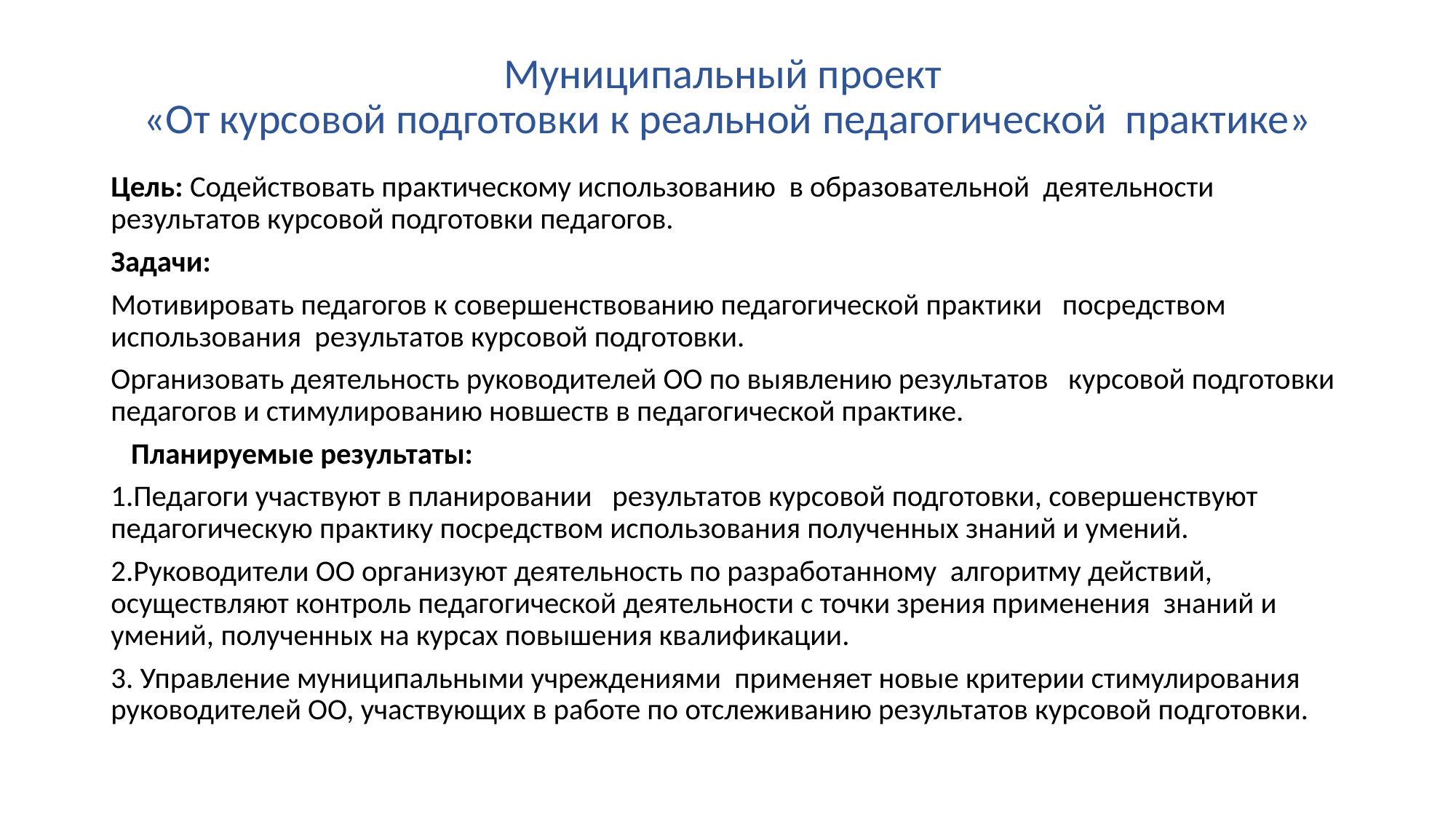

# Муниципальный проект «От курсовой подготовки к реальной педагогической  практике»
Цель: Содействовать практическому использованию  в образовательной  деятельности результатов курсовой подготовки педагогов.
Задачи:
Мотивировать педагогов к совершенствованию педагогической практики   посредством использования  результатов курсовой подготовки.
Организовать деятельность руководителей ОО по выявлению результатов   курсовой подготовки педагогов и стимулированию новшеств в педагогической практике.
   Планируемые результаты:
1.Педагоги участвуют в планировании   результатов курсовой подготовки, совершенствуют педагогическую практику посредством использования полученных знаний и умений.
2.Руководители ОО организуют деятельность по разработанному  алгоритму действий,   осуществляют контроль педагогической деятельности с точки зрения применения  знаний и умений, полученных на курсах повышения квалификации.
3. Управление муниципальными учреждениями  применяет новые критерии стимулирования руководителей ОО, участвующих в работе по отслеживанию результатов курсовой подготовки.